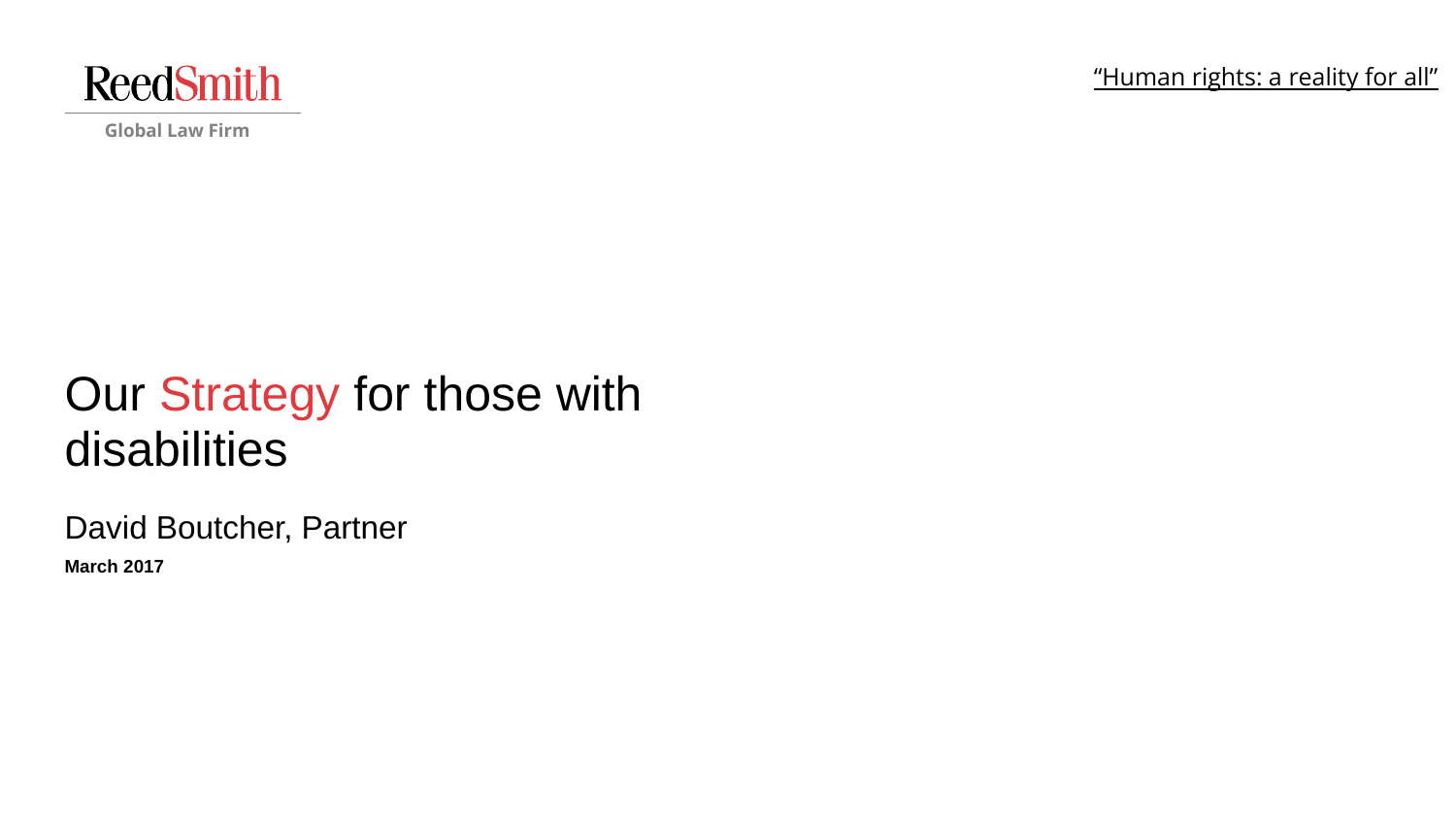

“Human rights: a reality for all”
# Our Strategy for those with disabilities
David Boutcher, Partner
March 2017